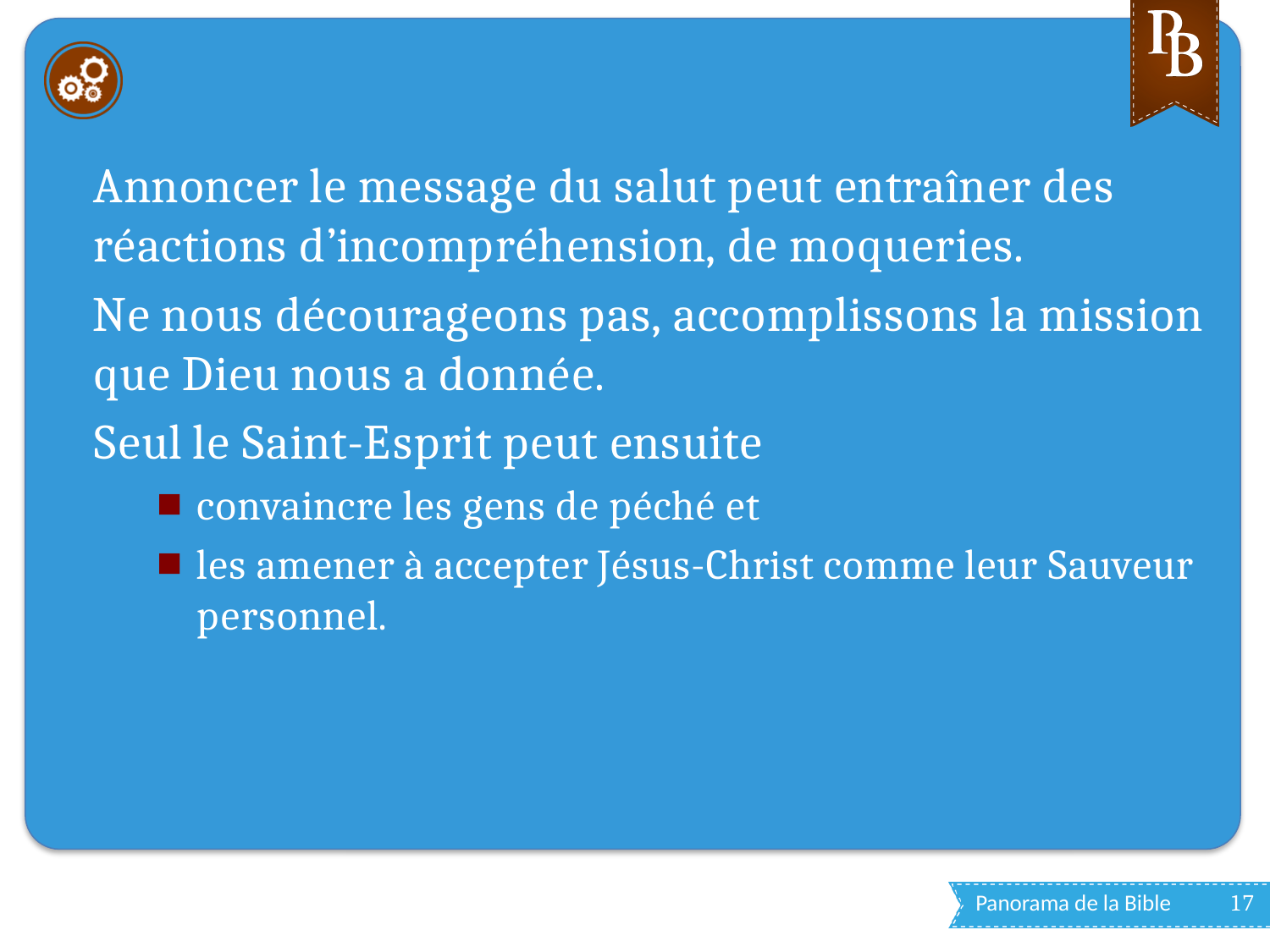

#
Annoncer le message du salut peut entraîner des réactions d’incompréhension, de moqueries.
Ne nous décourageons pas, accomplissons la mission que Dieu nous a donnée.
Seul le Saint-Esprit peut ensuite
convaincre les gens de péché et
les amener à accepter Jésus-Christ comme leur Sauveur personnel.